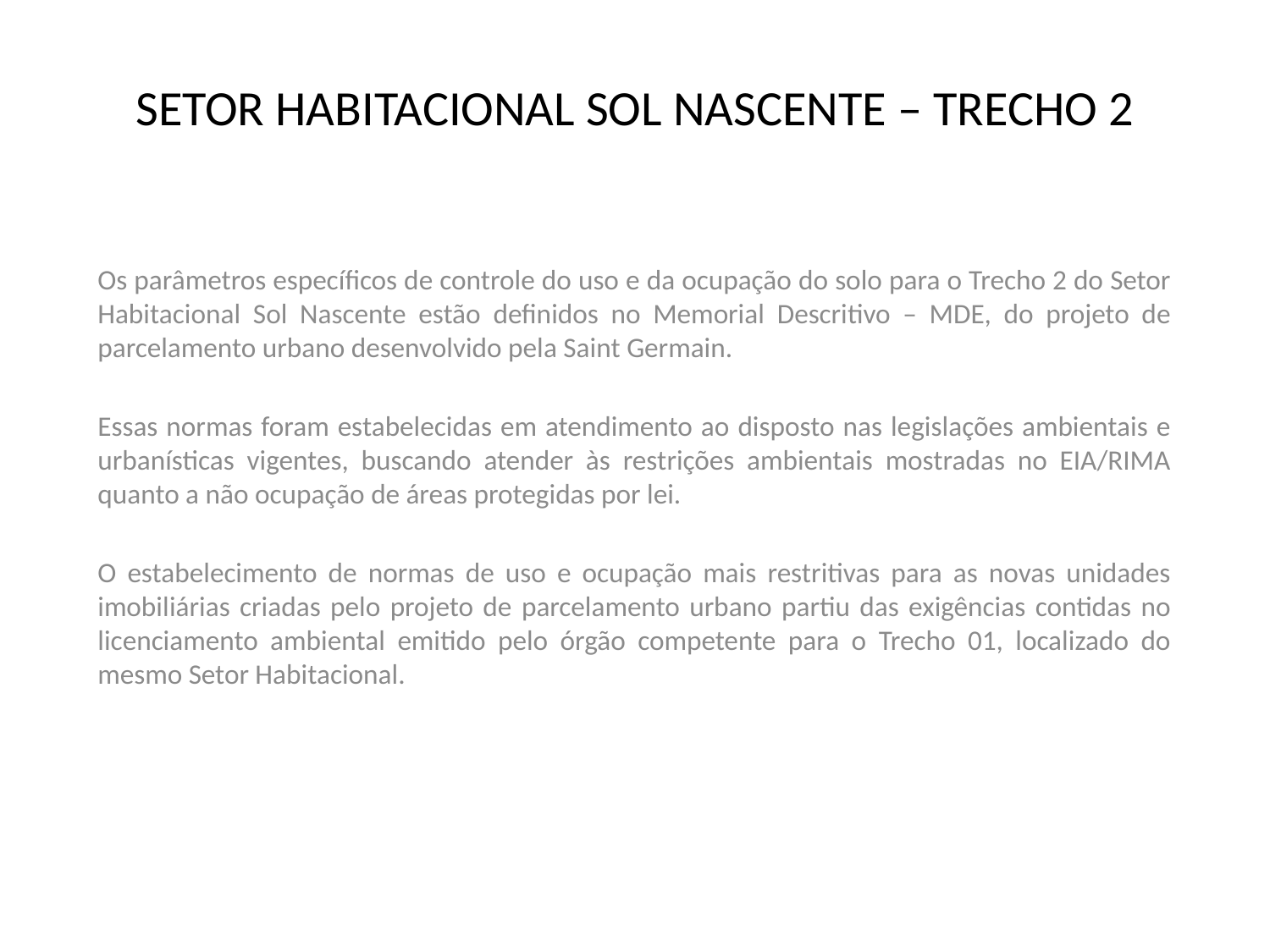

# SETOR HABITACIONAL SOL NASCENTE – TRECHO 2

Os parâmetros específicos de controle do uso e da ocupação do solo para o Trecho 2 do Setor Habitacional Sol Nascente estão definidos no Memorial Descritivo – MDE, do projeto de parcelamento urbano desenvolvido pela Saint Germain.

Essas normas foram estabelecidas em atendimento ao disposto nas legislações ambientais e urbanísticas vigentes, buscando atender às restrições ambientais mostradas no EIA/RIMA quanto a não ocupação de áreas protegidas por lei.

O estabelecimento de normas de uso e ocupação mais restritivas para as novas unidades imobiliárias criadas pelo projeto de parcelamento urbano partiu das exigências contidas no licenciamento ambiental emitido pelo órgão competente para o Trecho 01, localizado do mesmo Setor Habitacional.